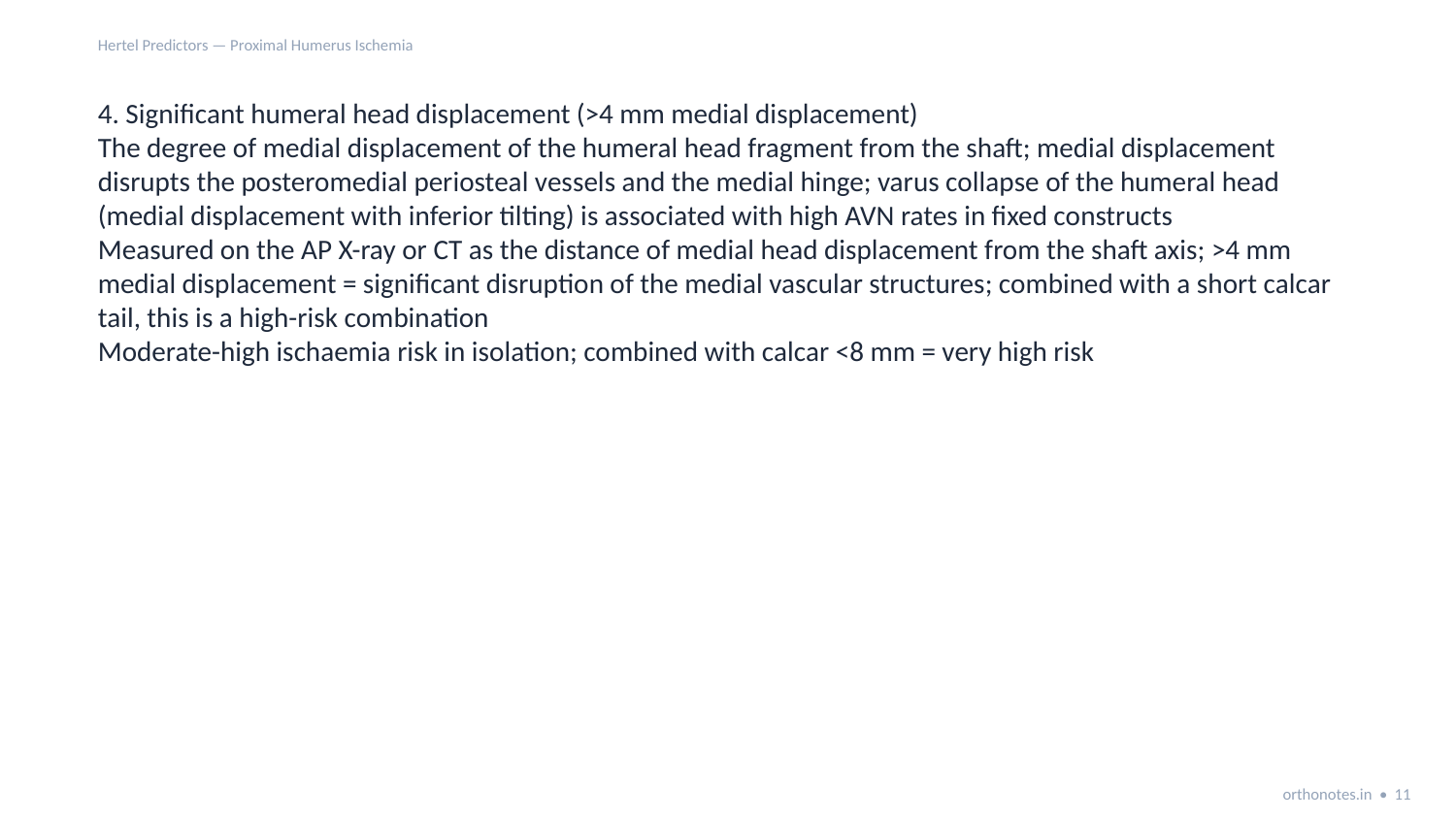

Hertel Predictors — Proximal Humerus Ischemia
4. Significant humeral head displacement (>4 mm medial displacement)
The degree of medial displacement of the humeral head fragment from the shaft; medial displacement disrupts the posteromedial periosteal vessels and the medial hinge; varus collapse of the humeral head (medial displacement with inferior tilting) is associated with high AVN rates in fixed constructs
Measured on the AP X-ray or CT as the distance of medial head displacement from the shaft axis; >4 mm medial displacement = significant disruption of the medial vascular structures; combined with a short calcar tail, this is a high-risk combination
Moderate-high ischaemia risk in isolation; combined with calcar <8 mm = very high risk
orthonotes.in  •  11